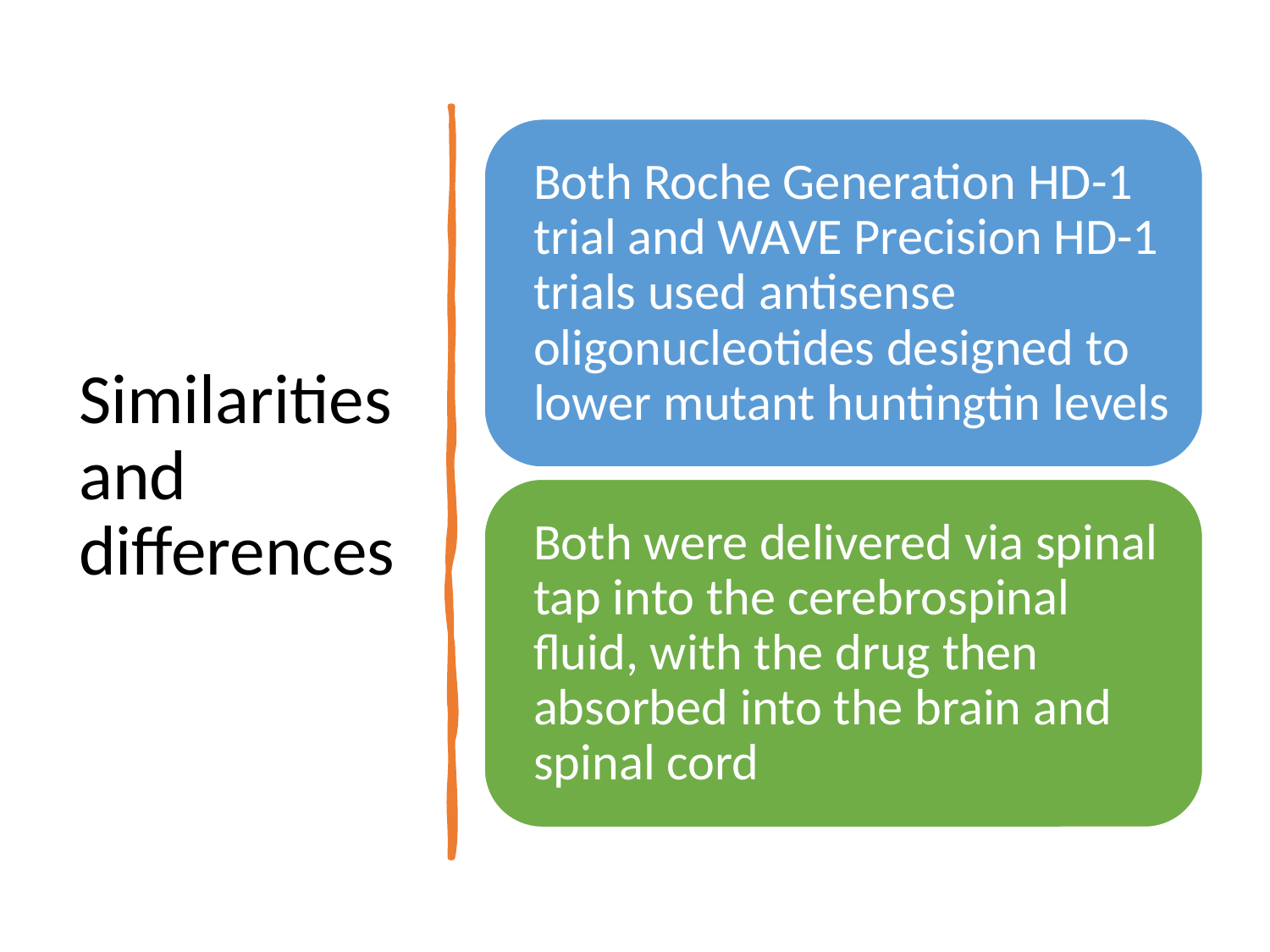

Both Roche Generation HD-1 trial and WAVE Precision HD-1 trials used antisense oligonucleotides designed to lower mutant huntingtin levels
Both were delivered via spinal tap into the cerebrospinal fluid, with the drug then absorbed into the brain and spinal cord
# Similarities and differences